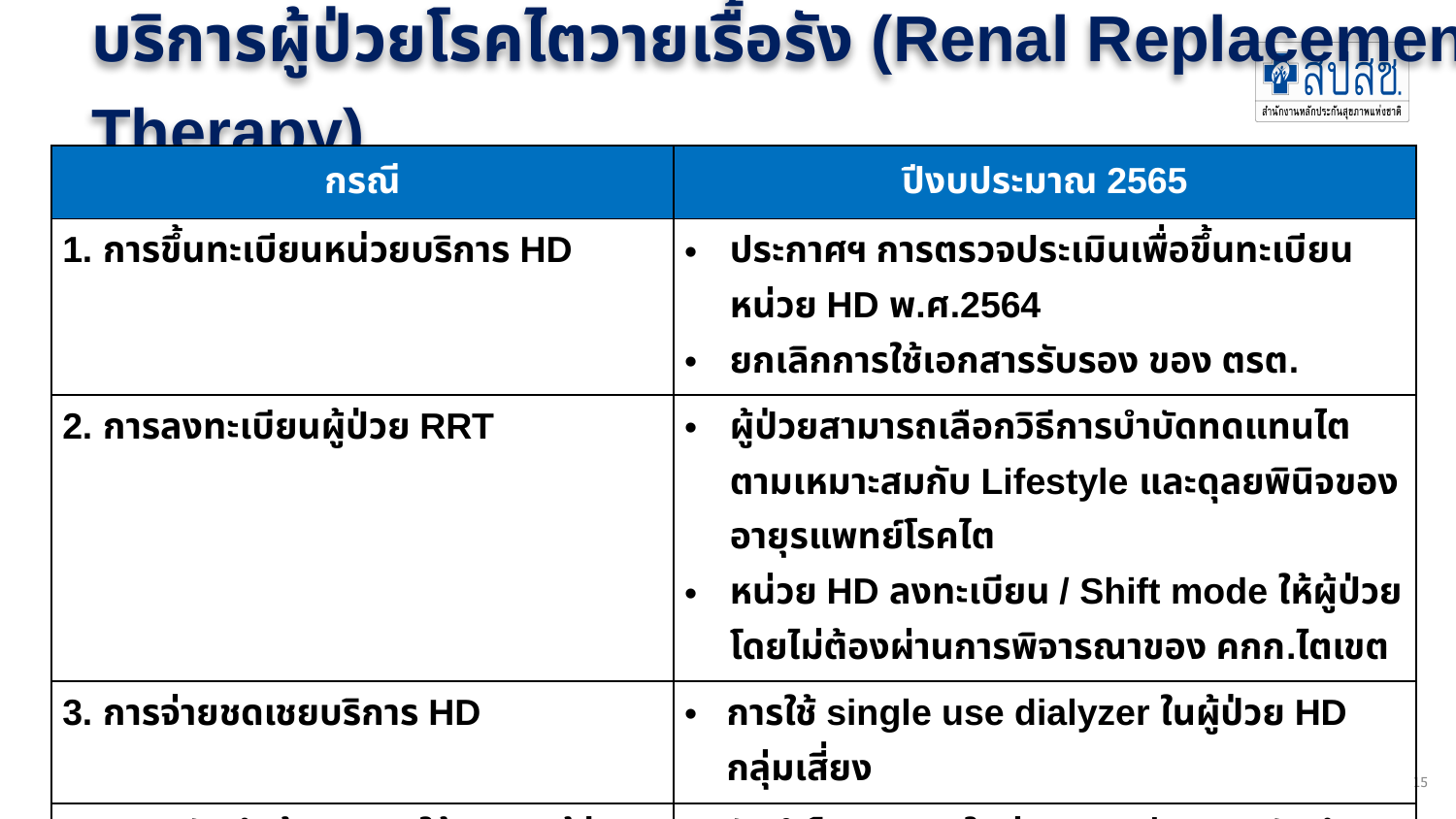

# บริการผู้ป่วยโรคไตวายเรื้อรัง (Renal Replacement Therapy)
| กรณี | ปีงบประมาณ 2565 |
| --- | --- |
| 1. การขึ้นทะเบียนหน่วยบริการ HD | ประกาศฯ การตรวจประเมินเพื่อขึ้นทะเบียนหน่วย HD พ.ศ.2564 ยกเลิกการใช้เอกสารรับรอง ของ ตรต. |
| 2. การลงทะเบียนผู้ป่วย RRT | ผู้ป่วยสามารถเลือกวิธีการบำบัดทดแทนไตตามเหมาะสมกับ Lifestyle และดุลยพินิจของอายุรแพทย์โรคไต หน่วย HD ลงทะเบียน / Shift mode ให้ผู้ป่วยโดยไม่ต้องผ่านการพิจารณาของ คกก.ไตเขต |
| 3. การจ่ายชดเชยบริการ HD | การใช้ single use dialyzer ในผู้ป่วย HD กลุ่มเสี่ยง |
| 4. ระบบบันทึกข้อมูลการให้บริการผู้ป่วย ไตวายเรื้อรังระยะสุดท้าย (CKD DMIS) | จัดทำโปรแกรม(ใหม่) ลงทะเบียนและบันทึกข้อมูลให้บริการผู้ป่วยไตวายเรื้อรังระยะสุดท้าย เริ่ม 1 มค.65 |
15